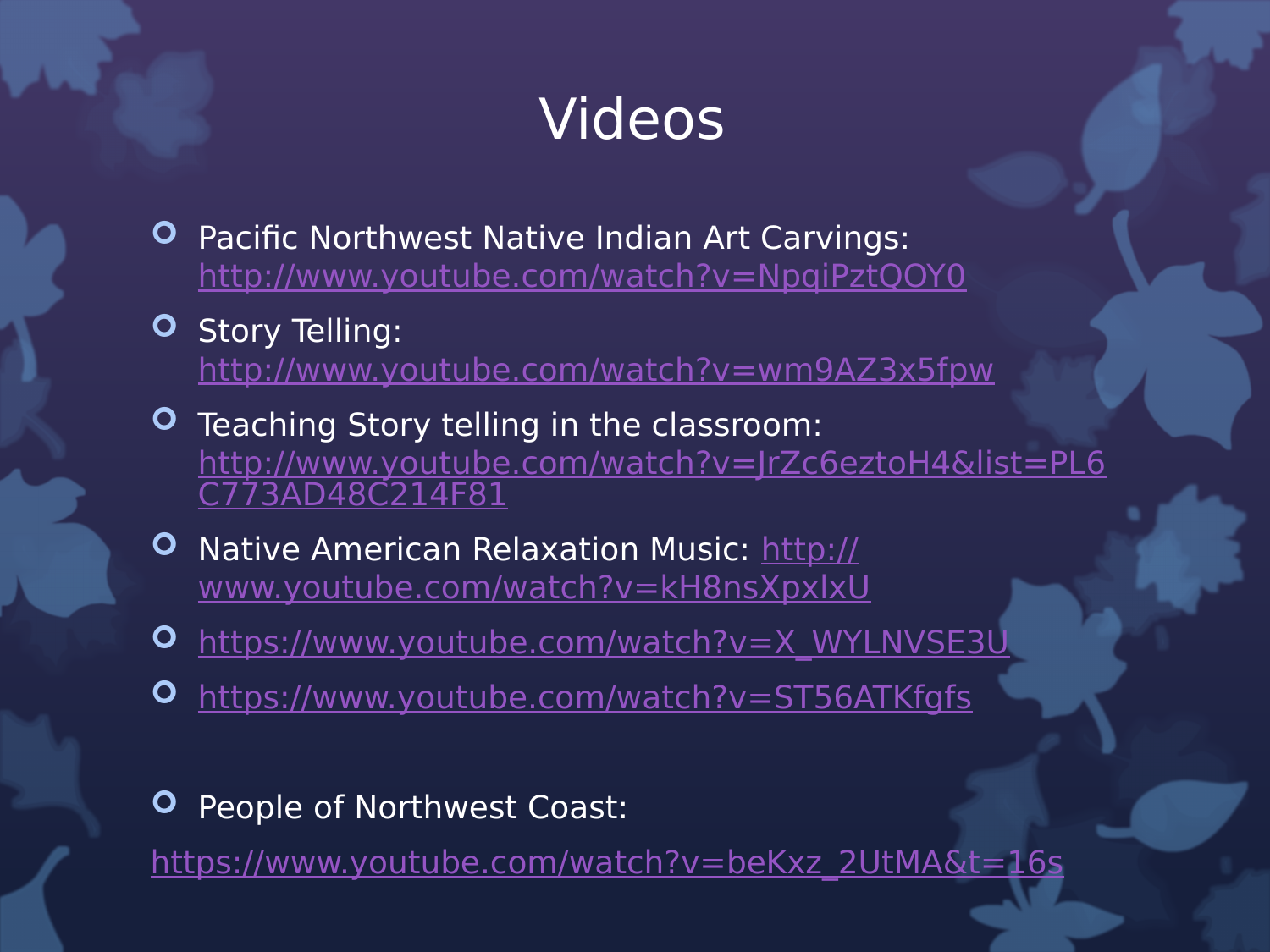

# Videos
Pacific Northwest Native Indian Art Carvings: http://www.youtube.com/watch?v=NpqiPztQOY0
Story Telling: http://www.youtube.com/watch?v=wm9AZ3x5fpw
Teaching Story telling in the classroom: http://www.youtube.com/watch?v=JrZc6eztoH4&list=PL6C773AD48C214F81
Native American Relaxation Music: http://www.youtube.com/watch?v=kH8nsXpxlxU
https://www.youtube.com/watch?v=X_WYLNVSE3U
https://www.youtube.com/watch?v=ST56ATKfgfs

People of Northwest Coast:
https://www.youtube.com/watch?v=beKxz_2UtMA&t=16s